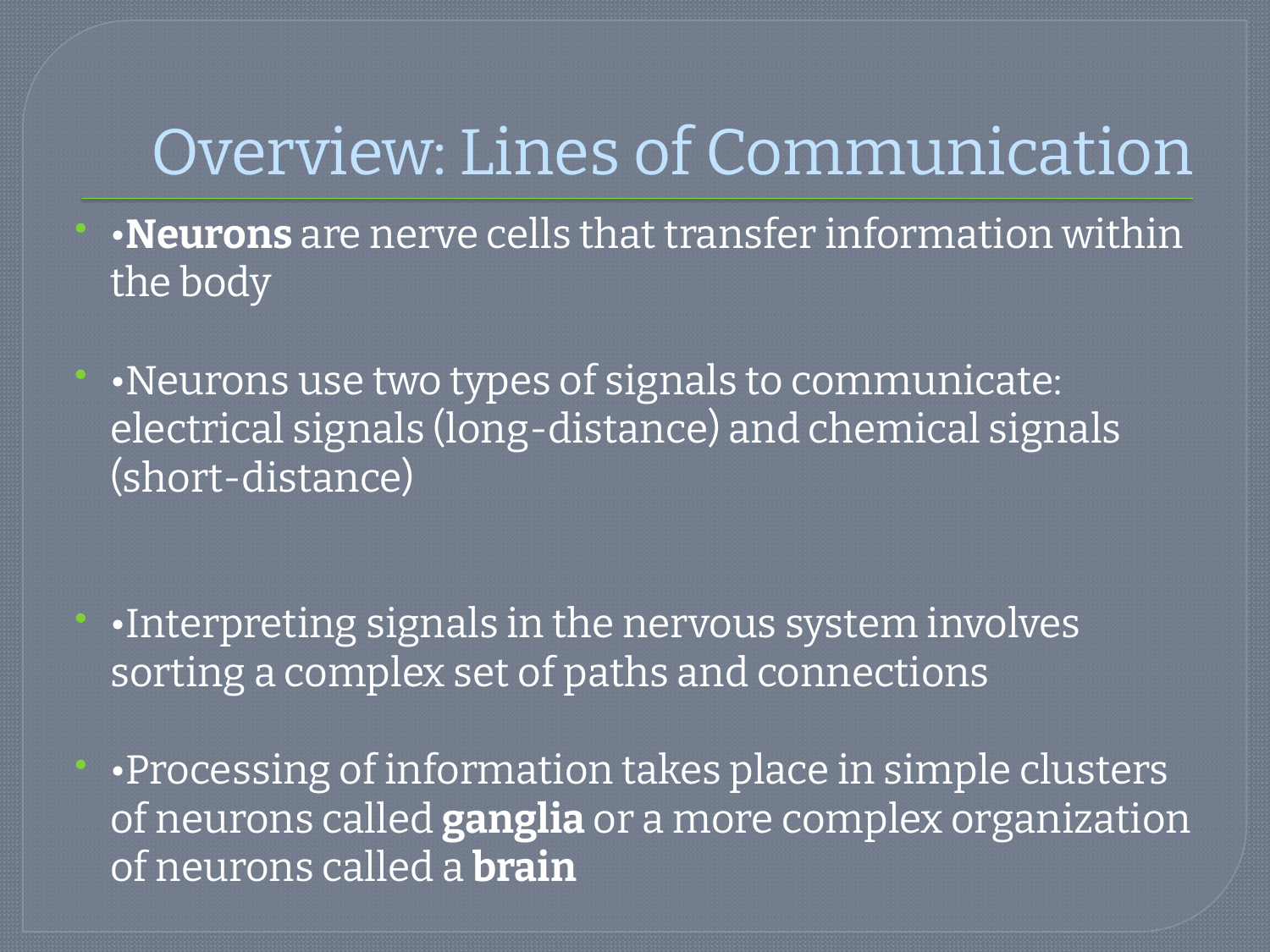

# Overview: Lines of Communication

•Neurons are nerve cells that transfer information within the body

•Neurons use two types of signals to communicate: electrical signals (long-distance) and chemical signals (short-distance)

•Interpreting signals in the nervous system involves sorting a complex set of paths and connections

•Processing of information takes place in simple clusters of neurons called ganglia or a more complex organization of neurons called a brain